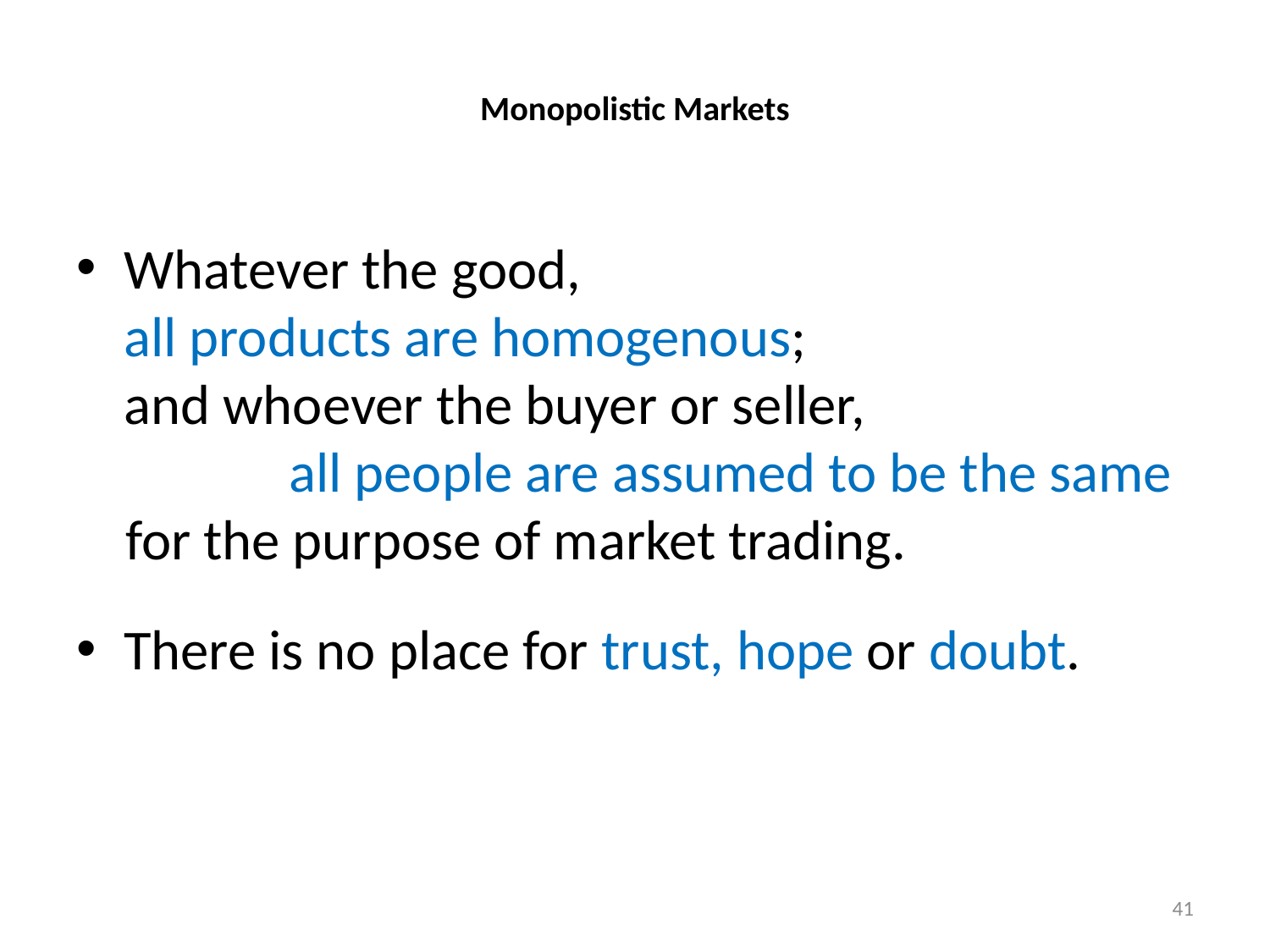

# Monopolistic Markets
Whatever the good,                                             all products are homogenous;
	and whoever the buyer or seller,                                       all people are assumed to be the same
for the purpose of market trading.
There is no place for trust, hope or doubt.

41